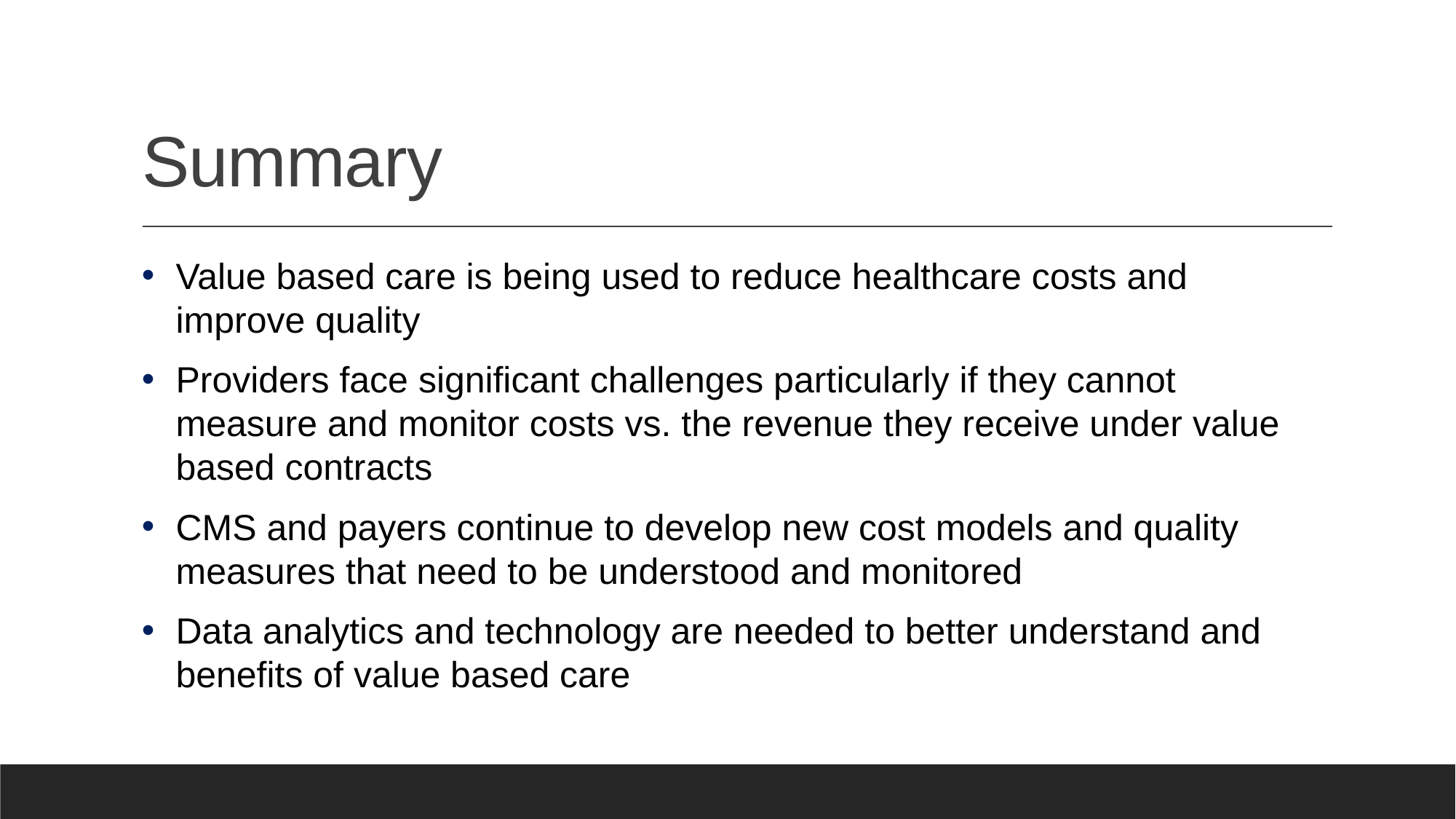

# Summary
Value based care is being used to reduce healthcare costs and improve quality
Providers face significant challenges particularly if they cannot measure and monitor costs vs. the revenue they receive under value based contracts
CMS and payers continue to develop new cost models and quality measures that need to be understood and monitored
Data analytics and technology are needed to better understand and benefits of value based care